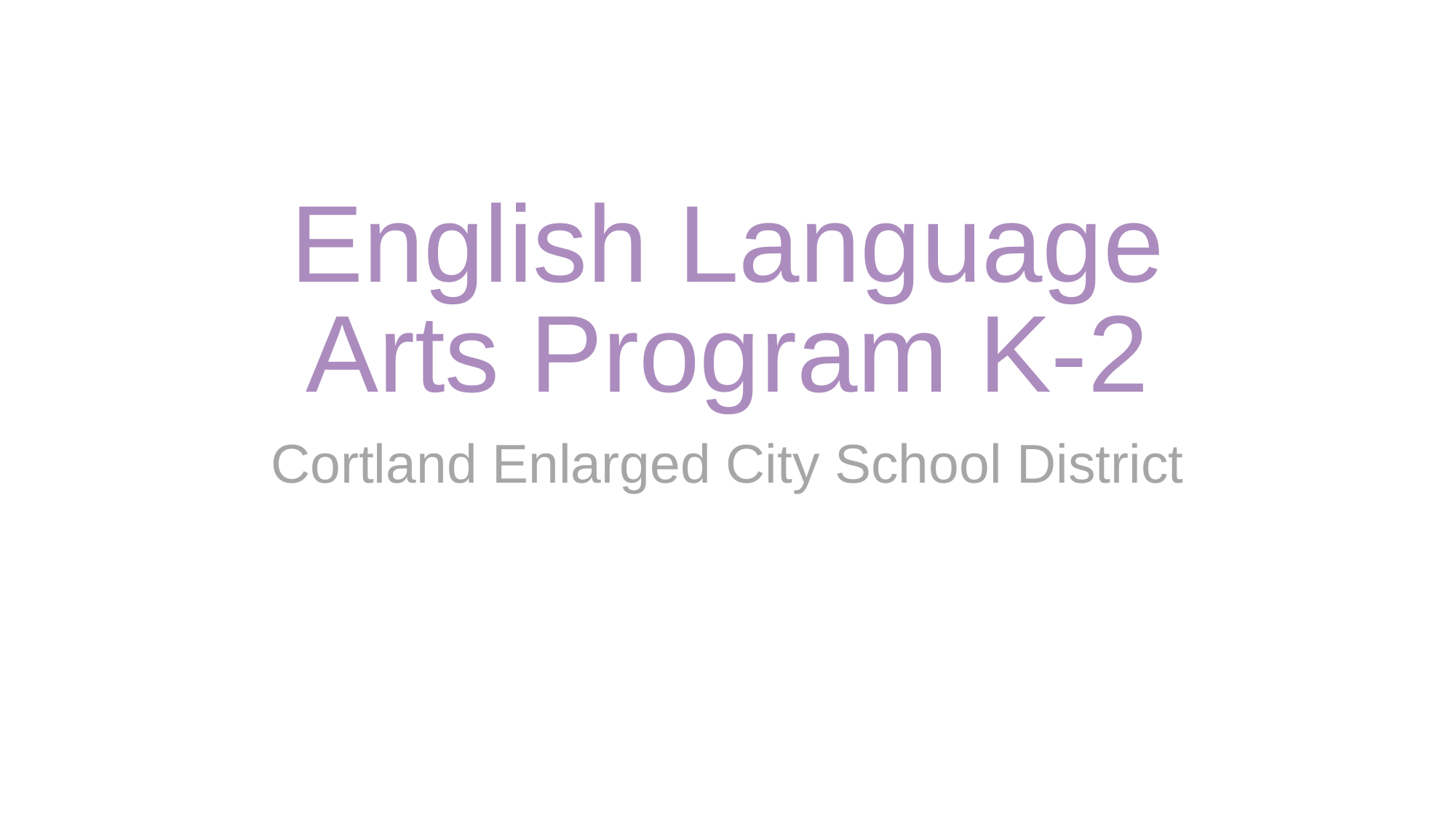

# English Language Arts Program K-2
Cortland Enlarged City School District